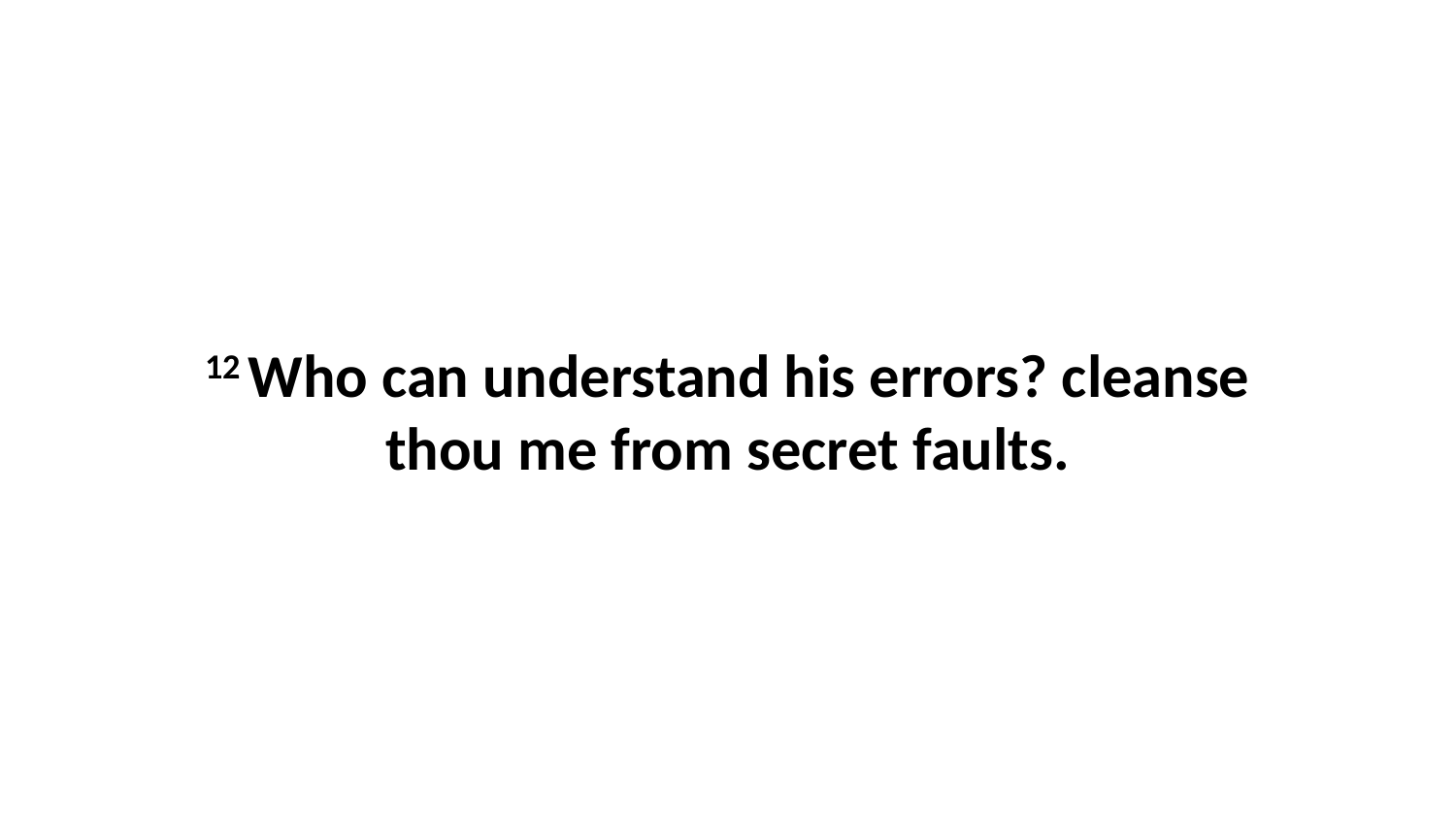

12 Who can understand his errors? cleanse thou me from secret faults.